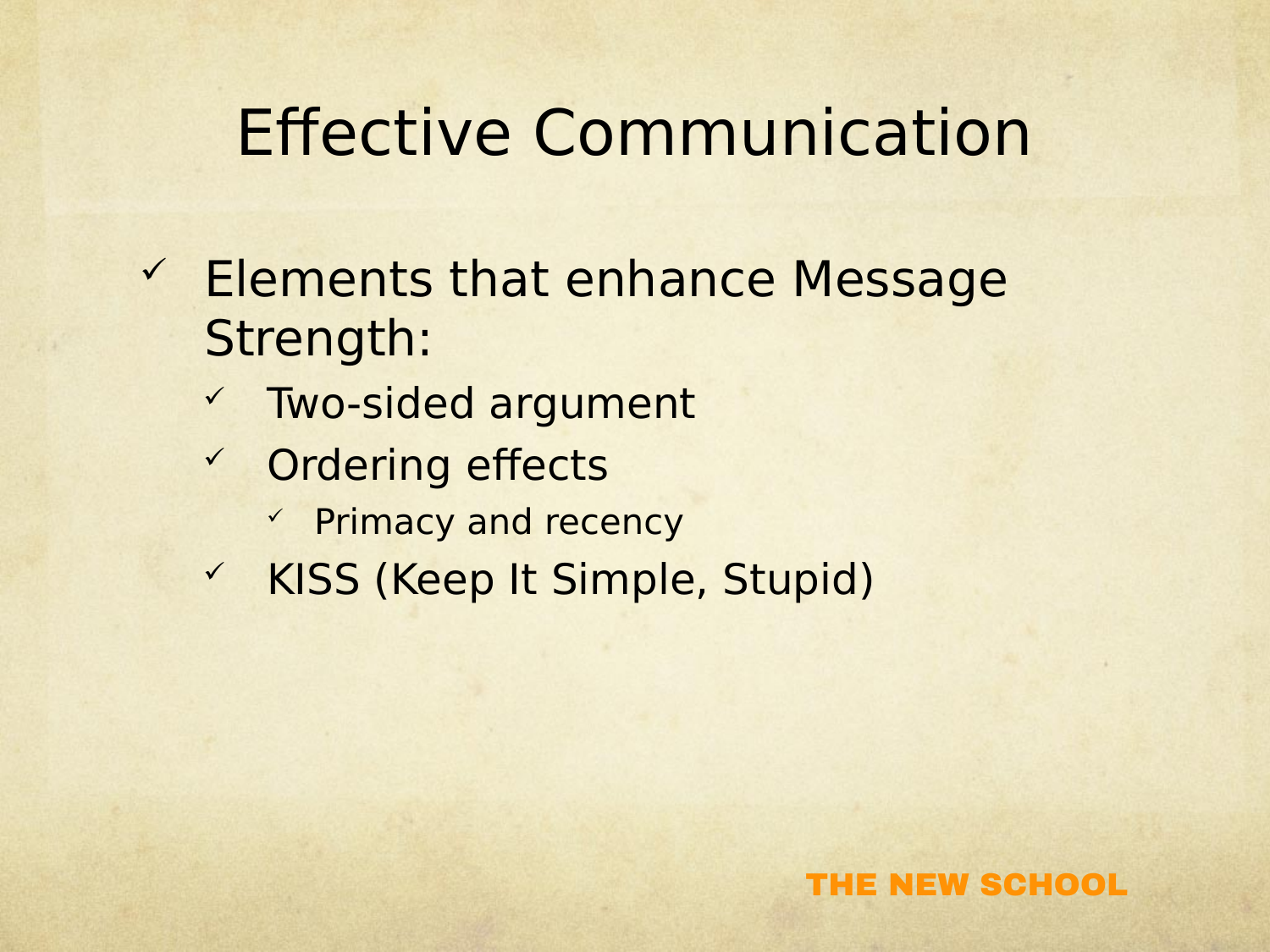

# Effective Communication
Elements that enhance Message Strength:
Two-sided argument
Ordering effects
Primacy and recency
KISS (Keep It Simple, Stupid)